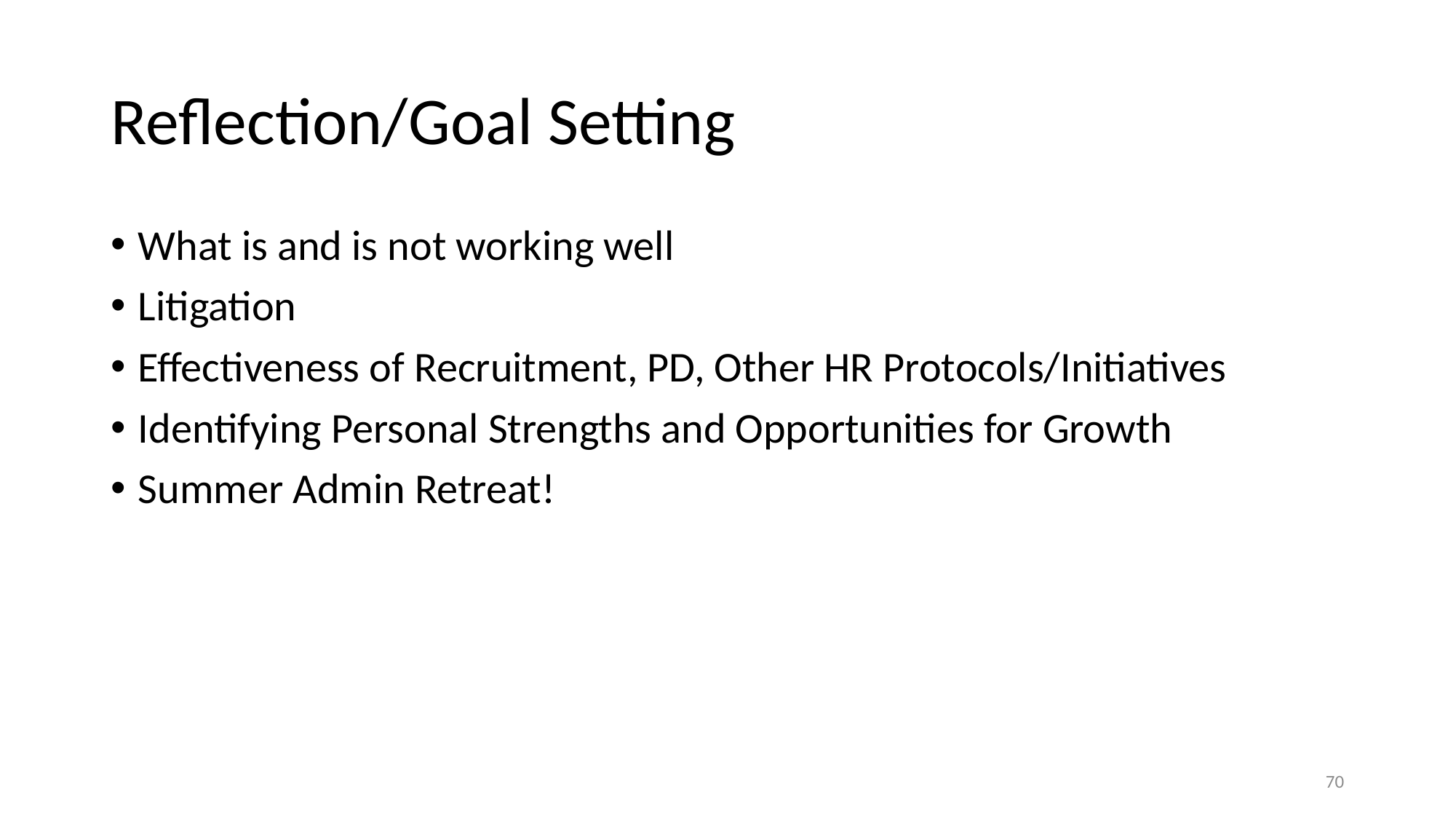

# Reflection/Goal Setting
What is and is not working well
Litigation
Effectiveness of Recruitment, PD, Other HR Protocols/Initiatives
Identifying Personal Strengths and Opportunities for Growth
Summer Admin Retreat!

70